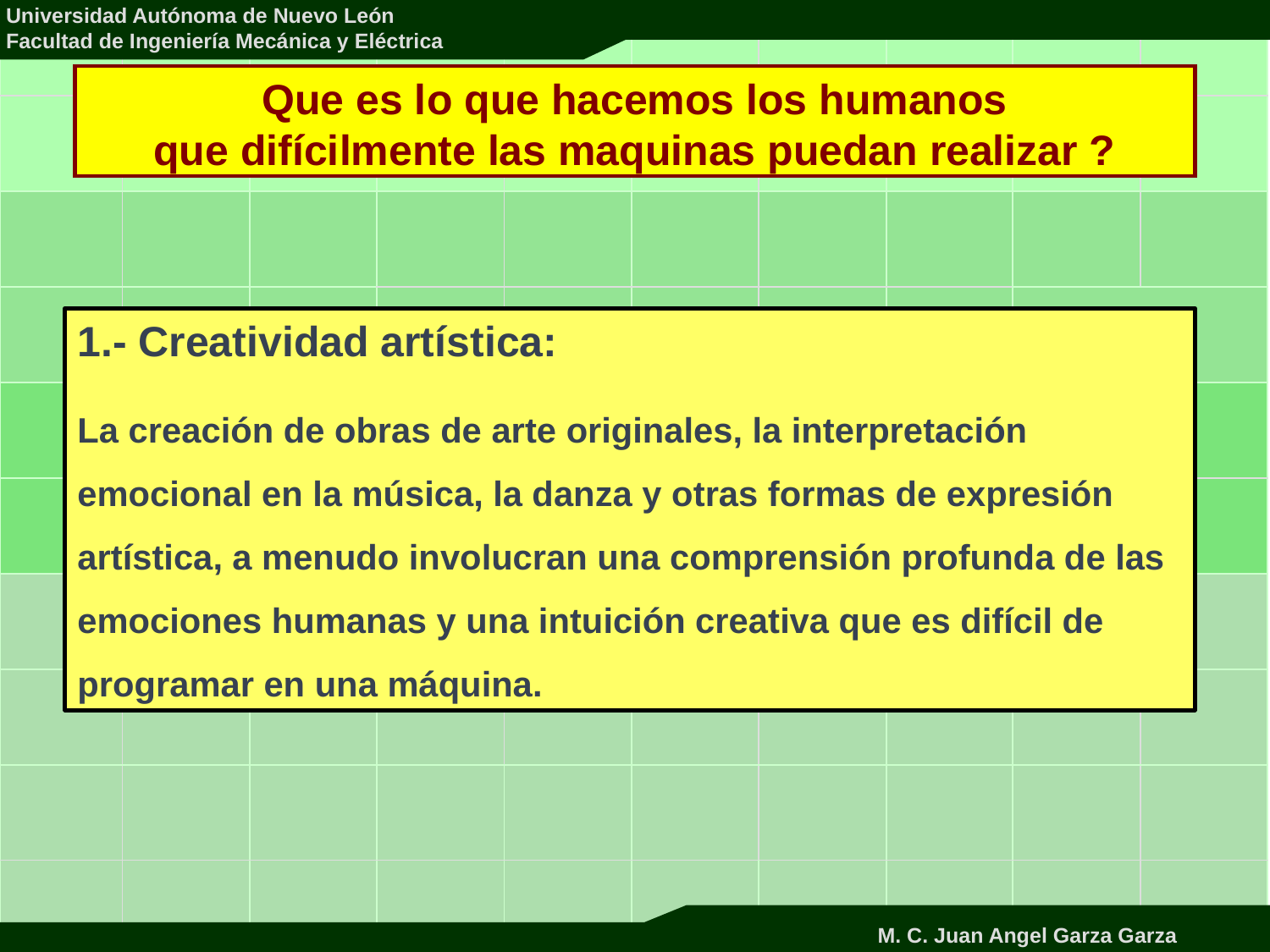

Que es lo que hacemos los humanos
que difícilmente las maquinas puedan realizar ?
1.- Creatividad artística:
La creación de obras de arte originales, la interpretación emocional en la música, la danza y otras formas de expresión artística, a menudo involucran una comprensión profunda de las emociones humanas y una intuición creativa que es difícil de programar en una máquina.